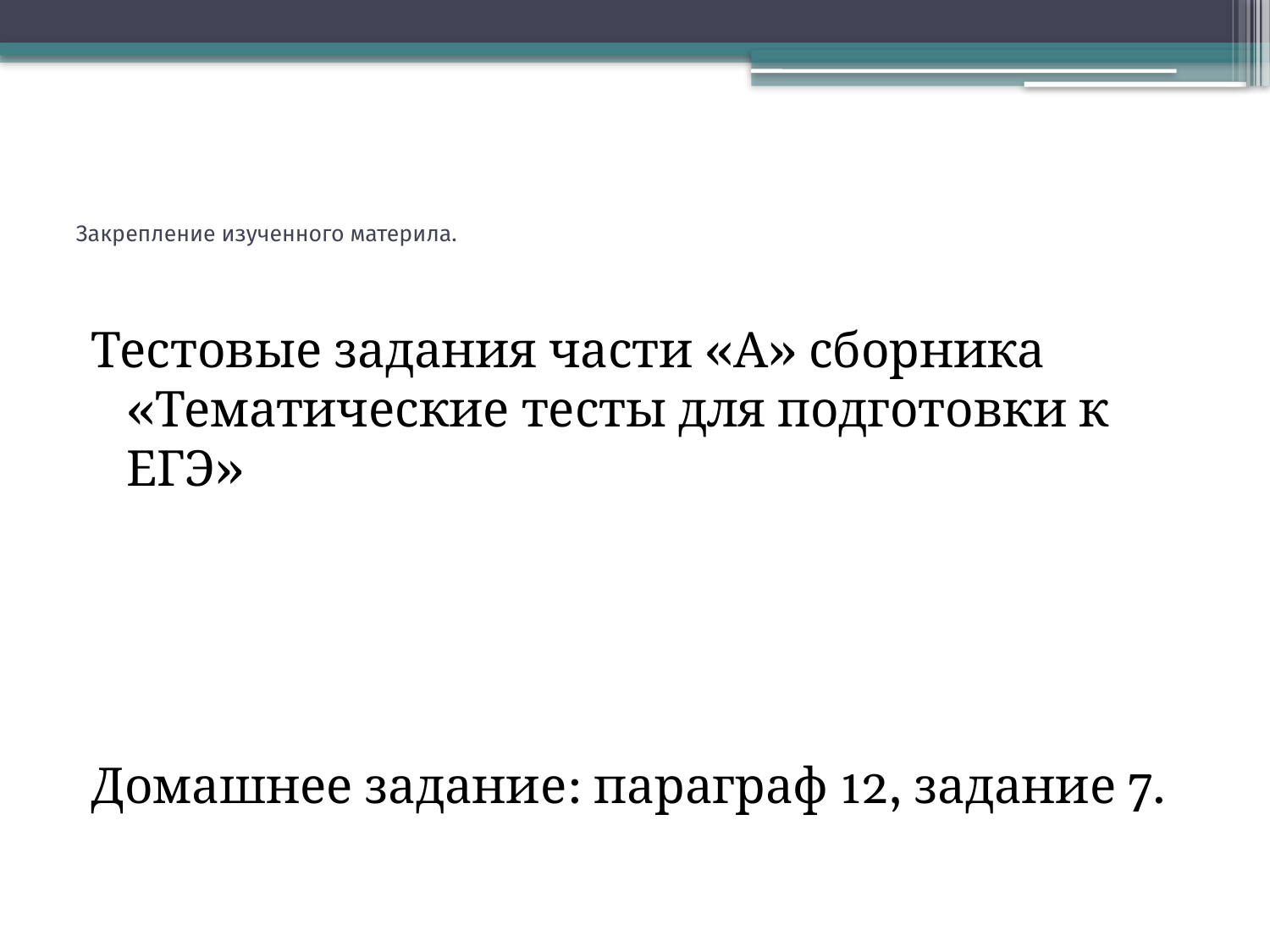

# Закрепление изученного материла.
Тестовые задания части «А» сборника «Тематические тесты для подготовки к ЕГЭ»

Домашнее задание: параграф 12, задание 7.